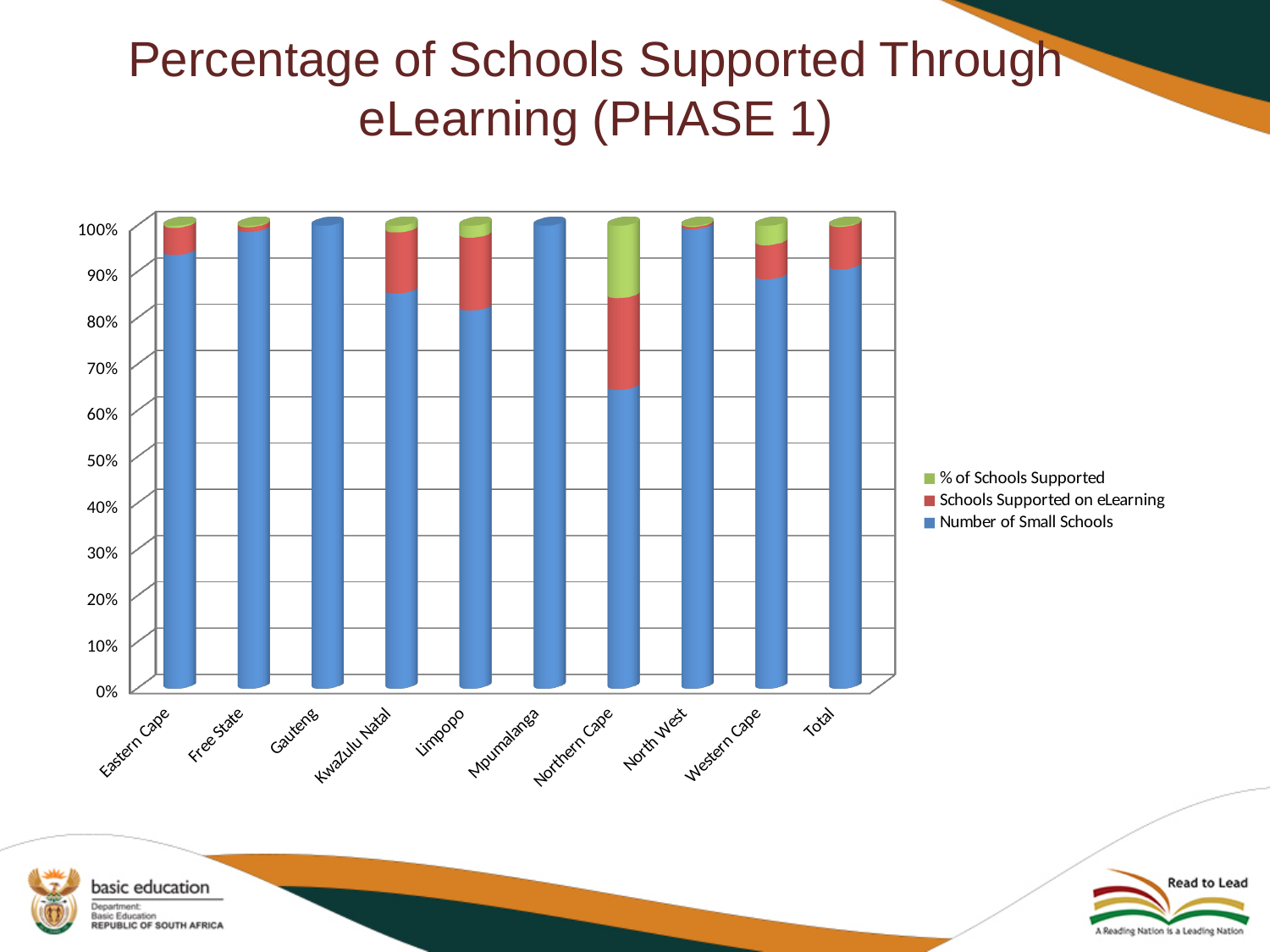

# Percentage of Schools Supported Through eLearning (PHASE 1)

[unsupported chart]